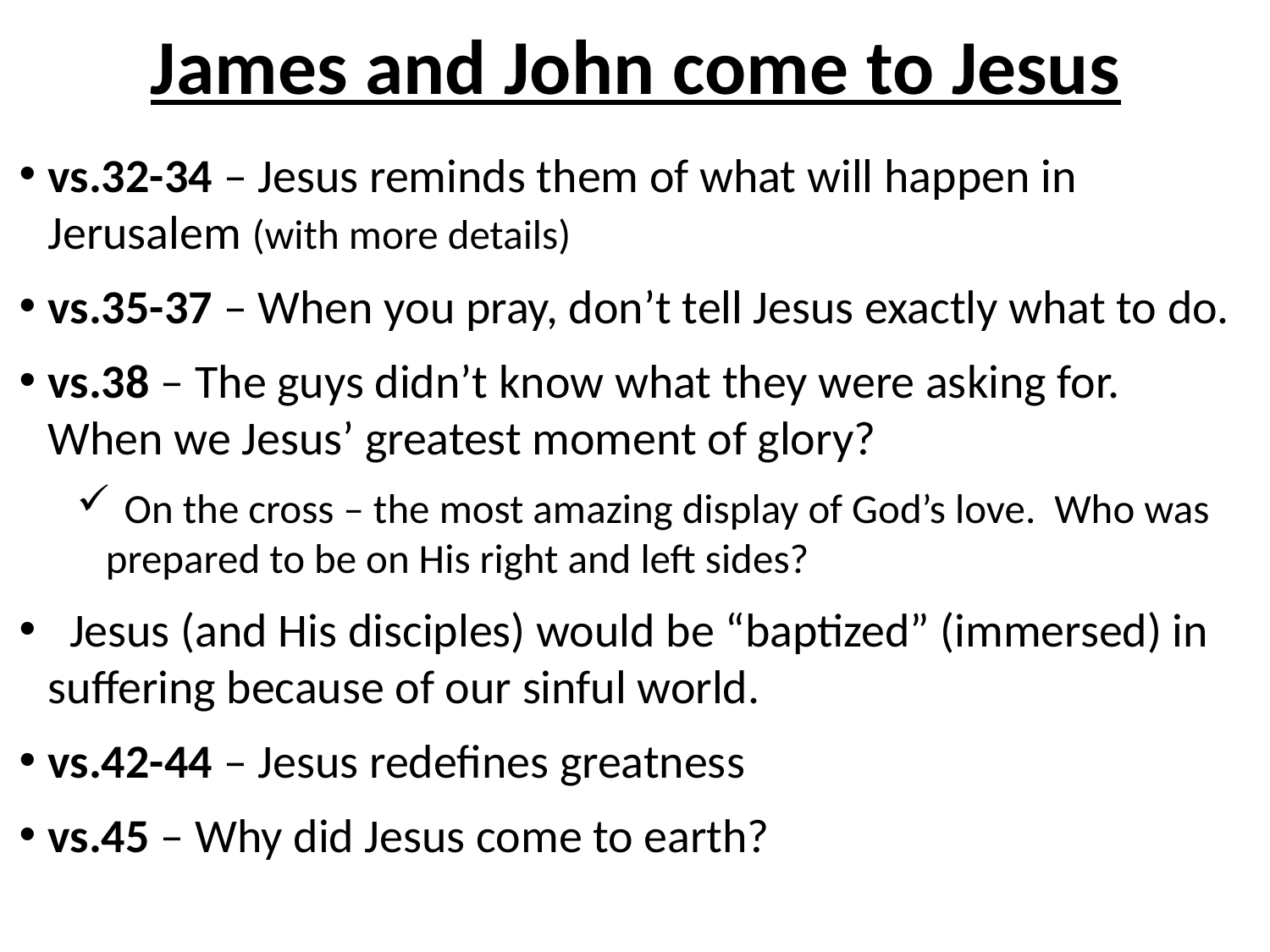

# James and John come to Jesus
vs.32-34 – Jesus reminds them of what will happen in Jerusalem (with more details)
vs.35-37 – When you pray, don’t tell Jesus exactly what to do.
vs.38 – The guys didn’t know what they were asking for.  When we Jesus’ greatest moment of glory?
  On the cross – the most amazing display of God’s love.  Who was prepared to be on His right and left sides?
  Jesus (and His disciples) would be “baptized” (immersed) in suffering because of our sinful world.
vs.42-44 – Jesus redefines greatness
vs.45 – Why did Jesus come to earth?